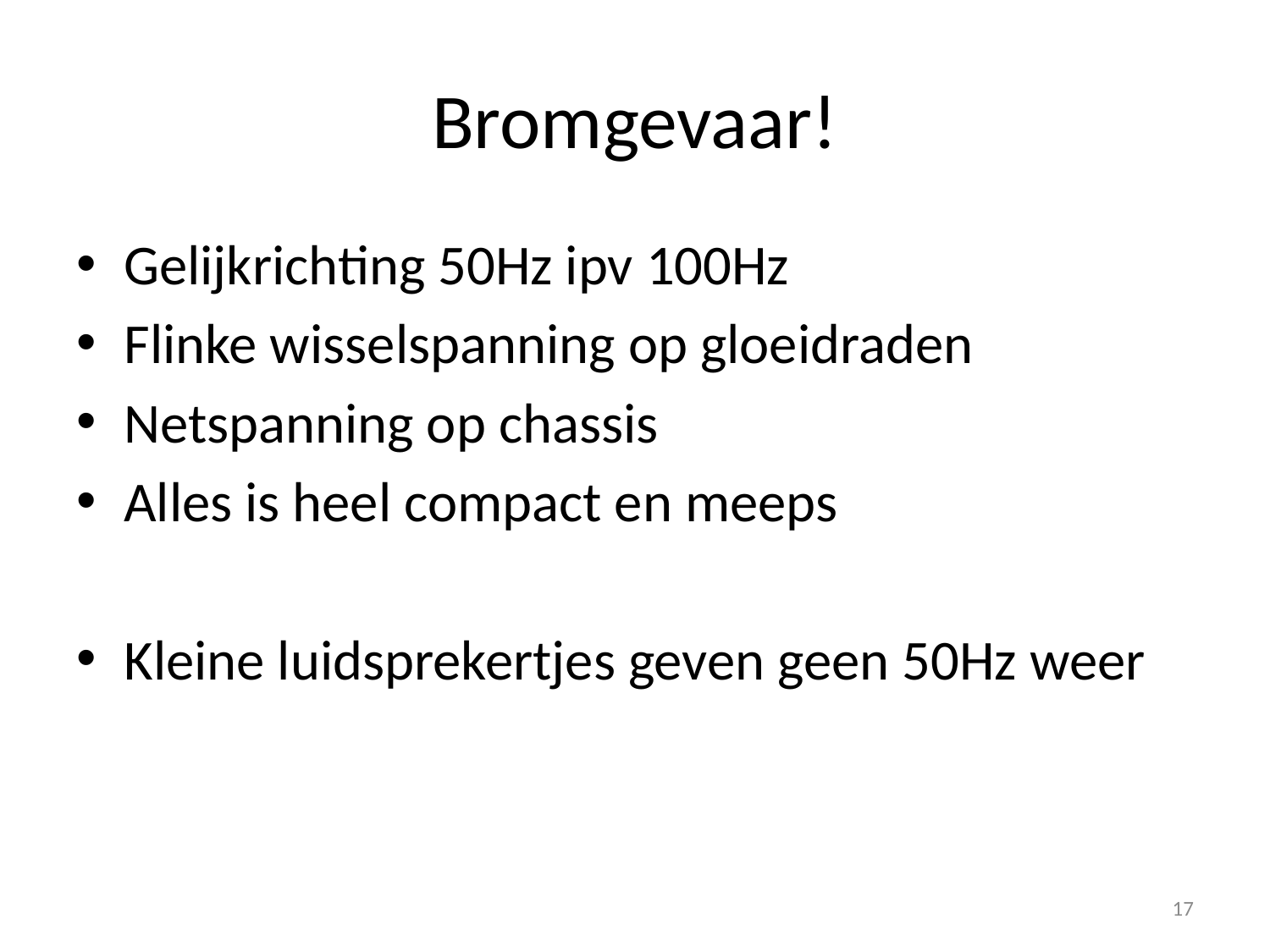

# Bromgevaar!
Gelijkrichting 50Hz ipv 100Hz
Flinke wisselspanning op gloeidraden
Netspanning op chassis
Alles is heel compact en meeps

Kleine luidsprekertjes geven geen 50Hz weer
17